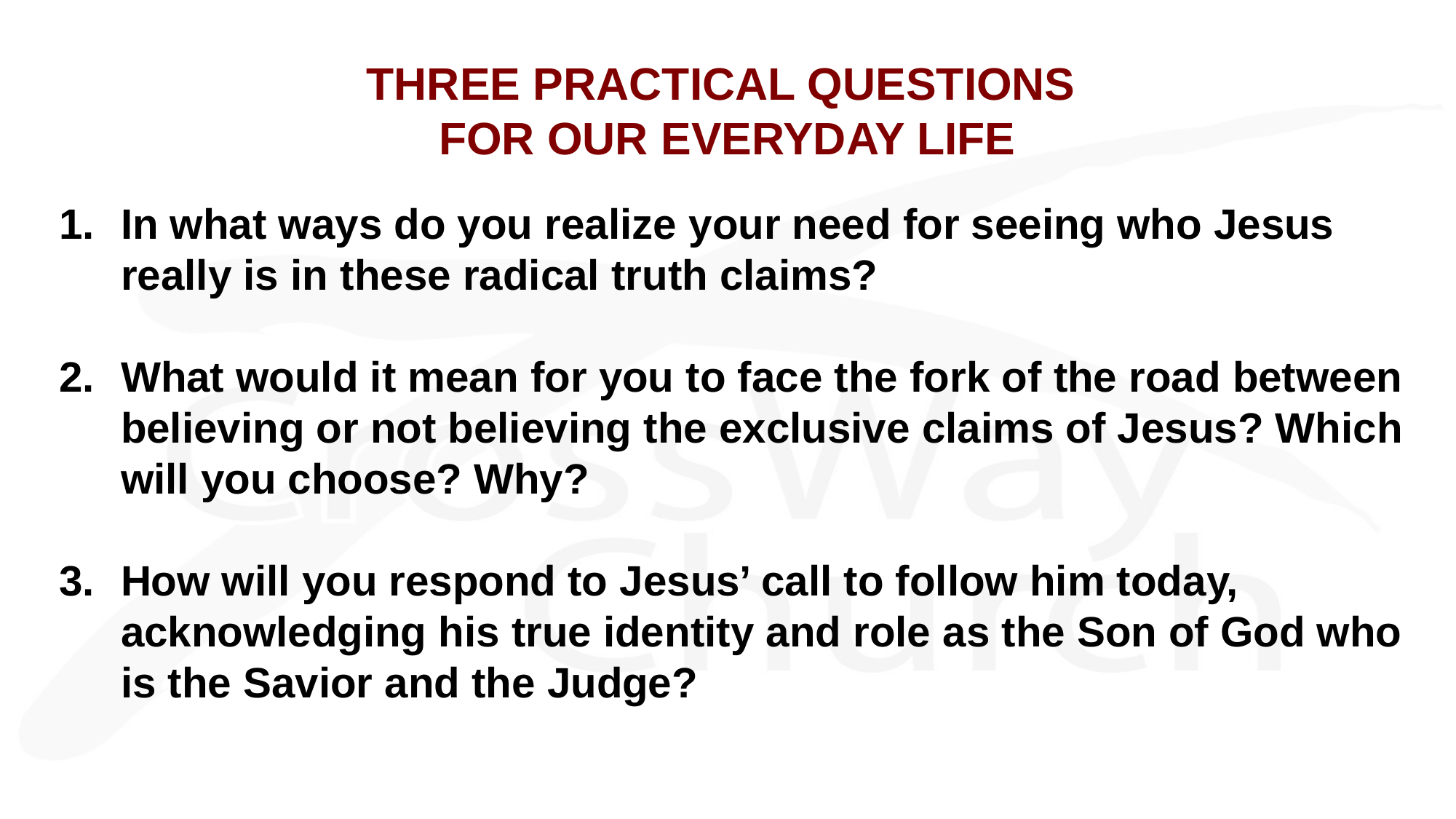

# THREE PRACTICAL QUESTIONS FOR OUR EVERYDAY LIFE
In what ways do you realize your need for seeing who Jesus really is in these radical truth claims?

What would it mean for you to face the fork of the road between believing or not believing the exclusive claims of Jesus? Which will you choose? Why?

How will you respond to Jesus’ call to follow him today, acknowledging his true identity and role as the Son of God who is the Savior and the Judge?